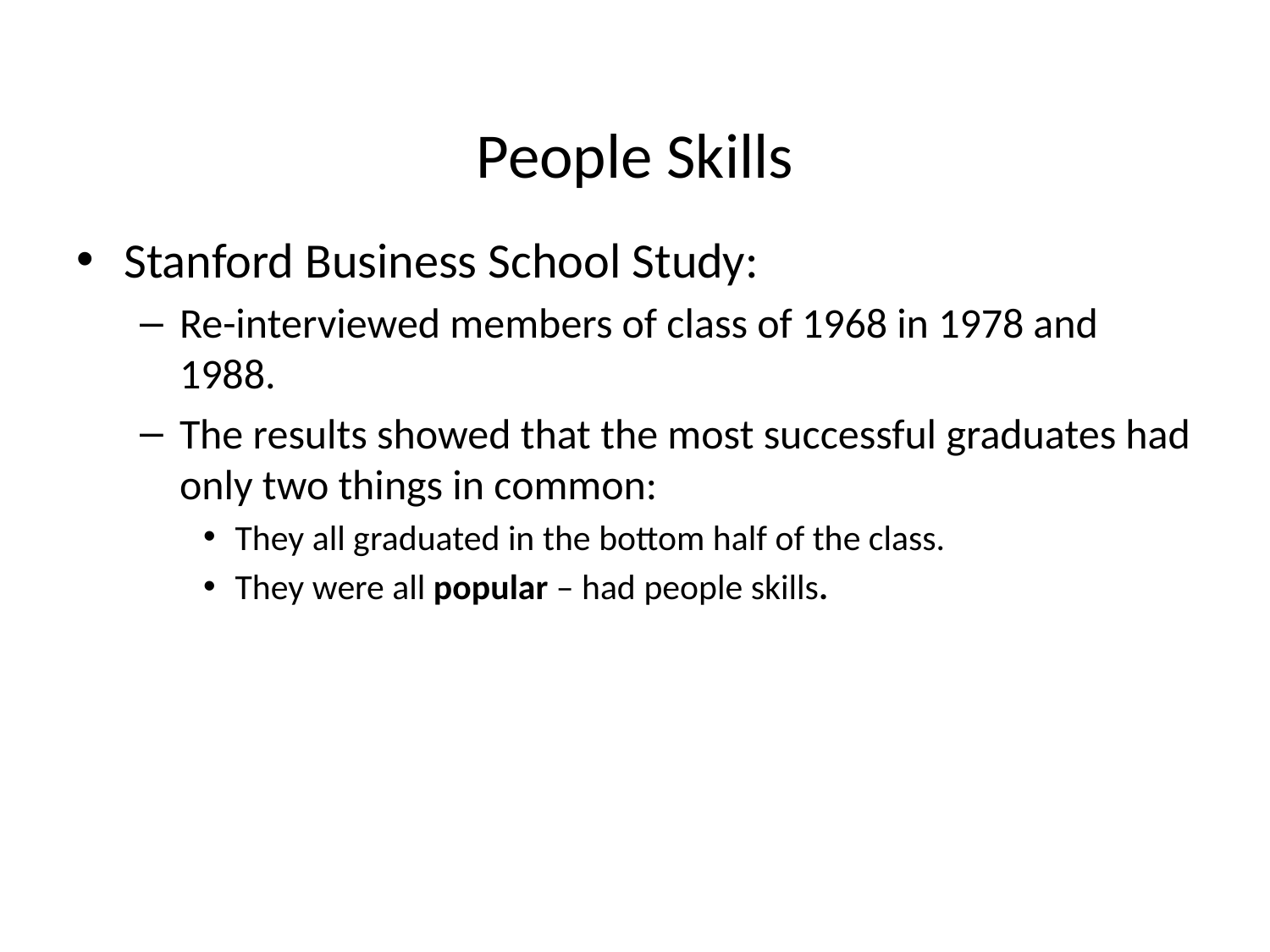

# People Skills
Stanford Business School Study:
Re-interviewed members of class of 1968 in 1978 and 1988.
The results showed that the most successful graduates had only two things in common:
They all graduated in the bottom half of the class.
They were all popular – had people skills.